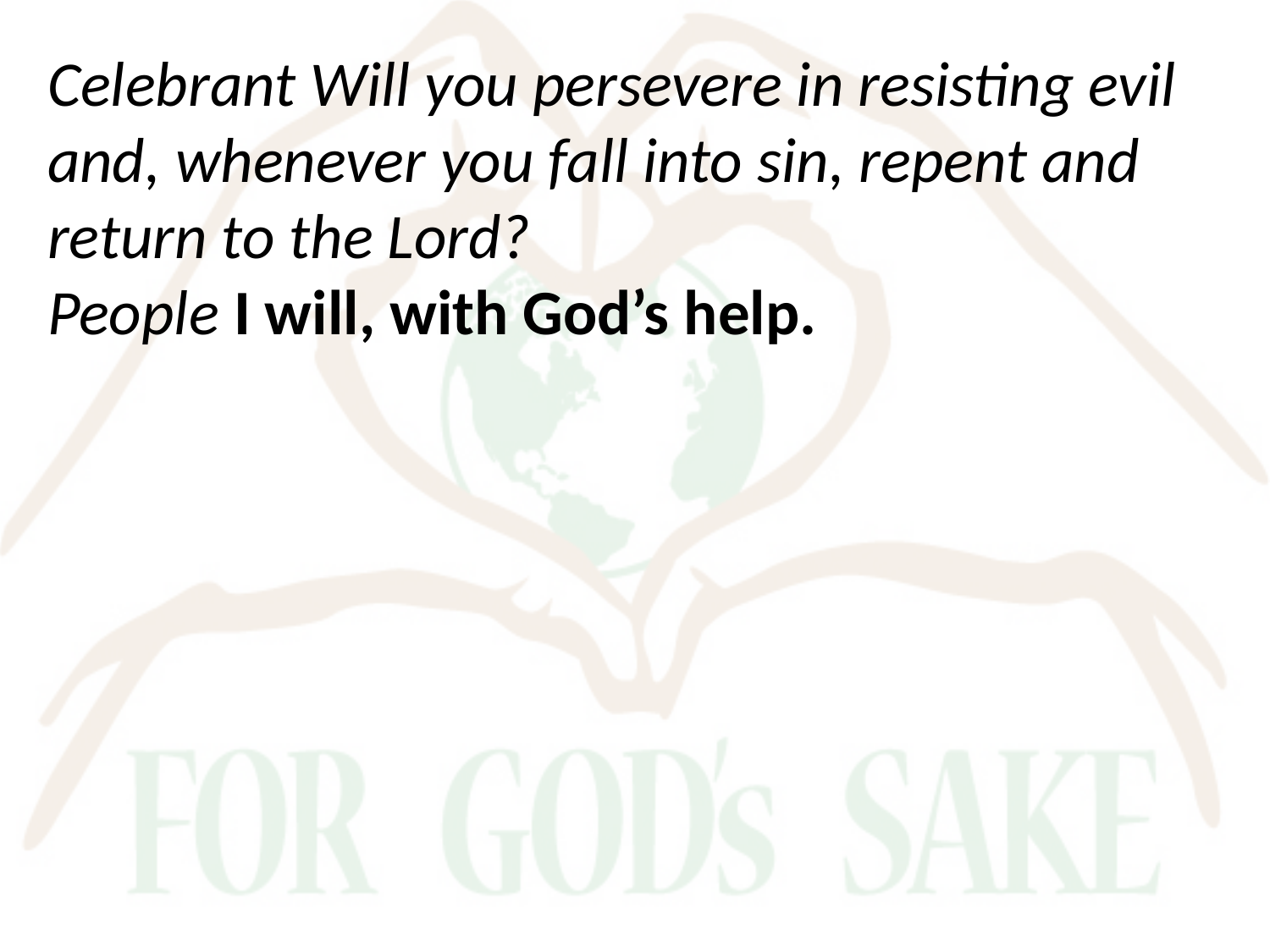

Celebrant Will you persevere in resisting evil and, whenever you fall into sin, repent and return to the Lord?
People I will, with God’s help.